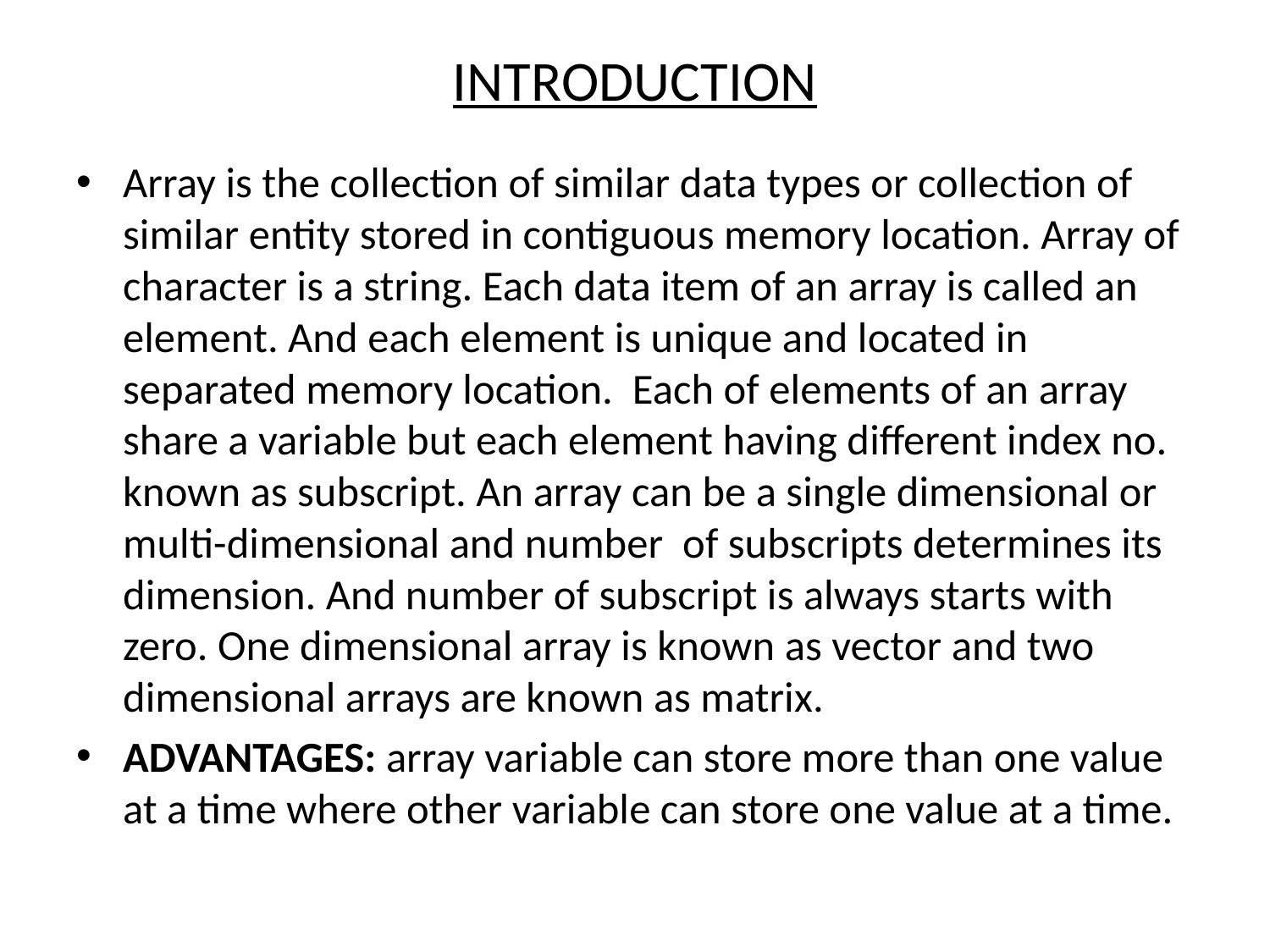

# INTRODUCTION
Array is the collection of similar data types or collection of similar entity stored in contiguous memory location. Array of character is a string. Each data item of an array is called an element. And each element is unique and located in separated memory location.  Each of elements of an array share a variable but each element having different index no. known as subscript. An array can be a single dimensional or multi-dimensional and number  of subscripts determines its dimension. And number of subscript is always starts with zero. One dimensional array is known as vector and two dimensional arrays are known as matrix.
ADVANTAGES: array variable can store more than one value at a time where other variable can store one value at a time.